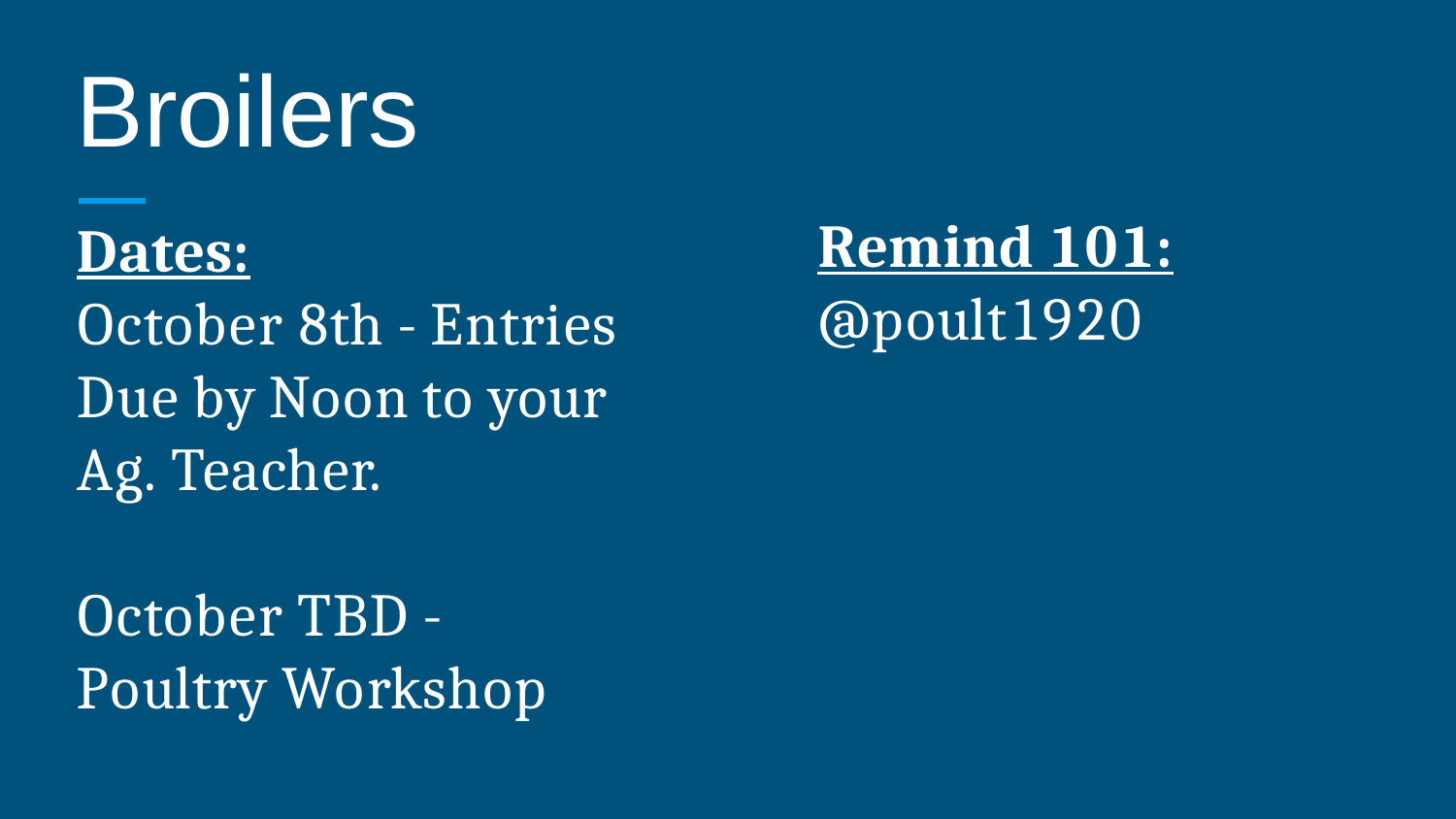

# Broilers
Remind 101:
@poult1920
Dates:
October 8th - Entries Due by Noon to your Ag. Teacher.

October TBD - Poultry Workshop